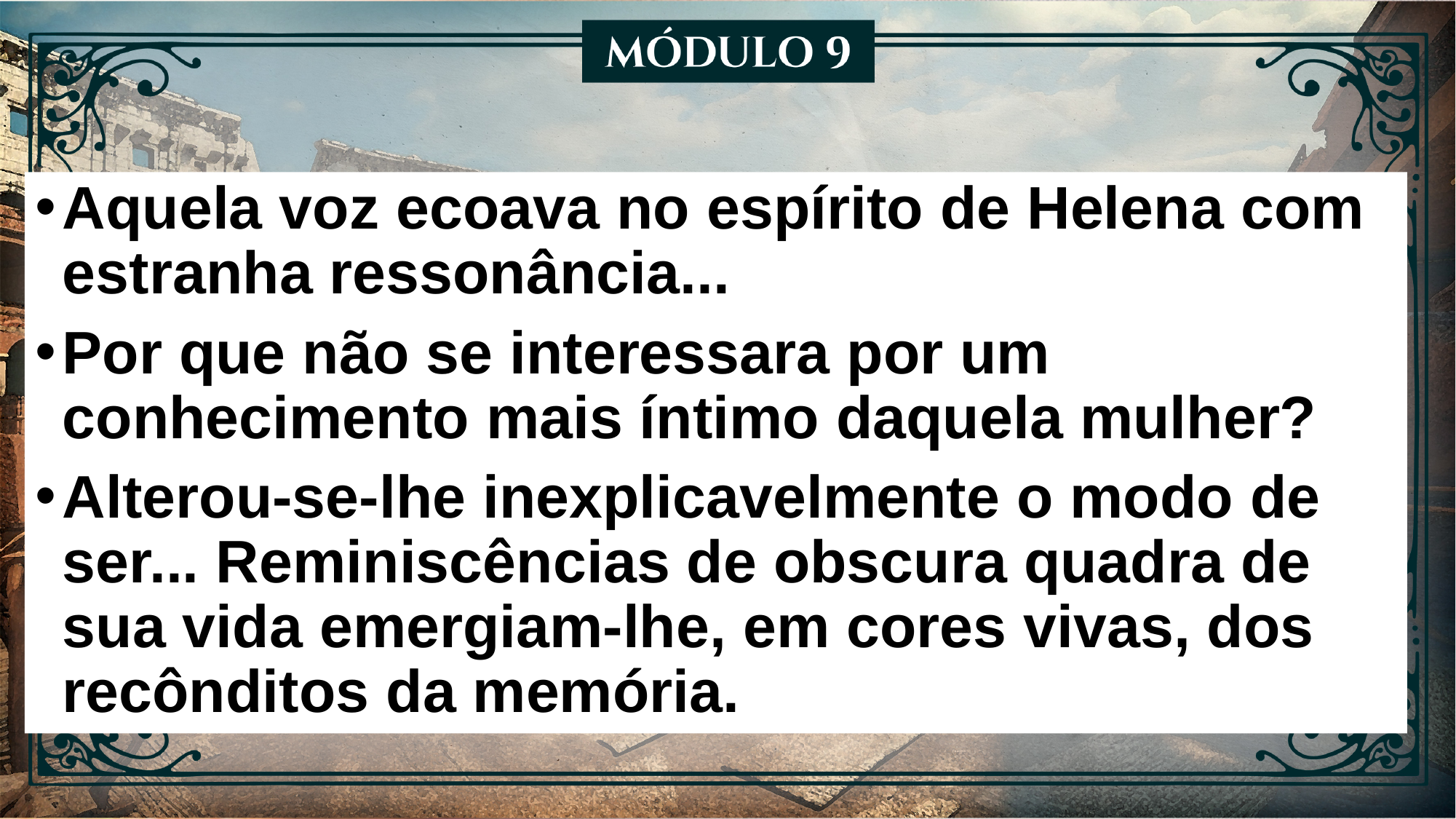

Aquela voz ecoava no espírito de Helena com estranha ressonância...
Por que não se interessara por um conhecimento mais íntimo daquela mulher?
Alterou-se-lhe inexplicavelmente o modo de ser... Reminiscências de obscura quadra de sua vida emergiam-lhe, em cores vivas, dos recônditos da memória.